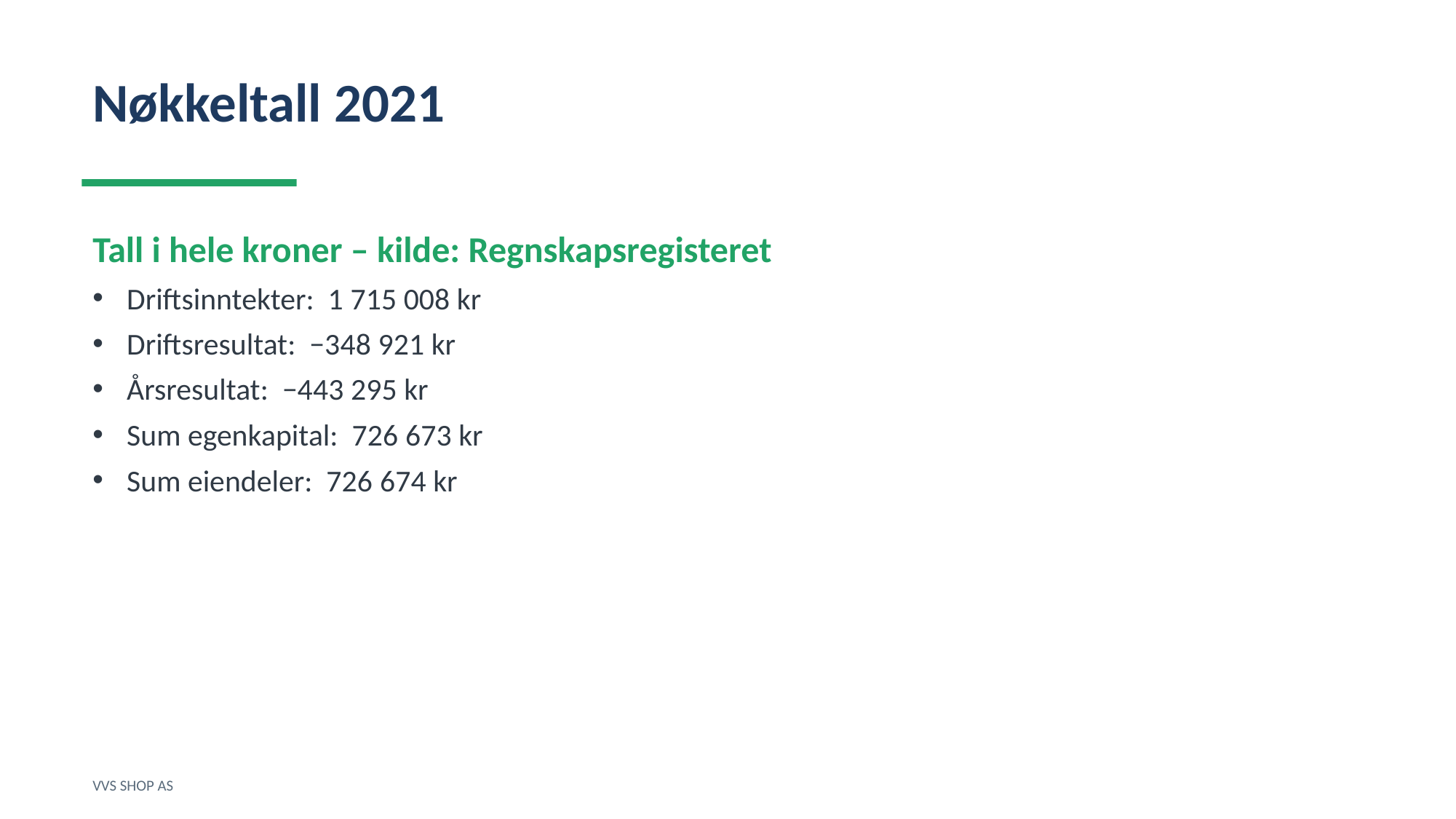

Nøkkeltall 2021

Tall i hele kroner – kilde: Regnskapsregisteret
Driftsinntekter:  1 715 008 kr
Driftsresultat:  −348 921 kr
Årsresultat:  −443 295 kr
Sum egenkapital:  726 673 kr
Sum eiendeler:  726 674 kr
VVS SHOP AS